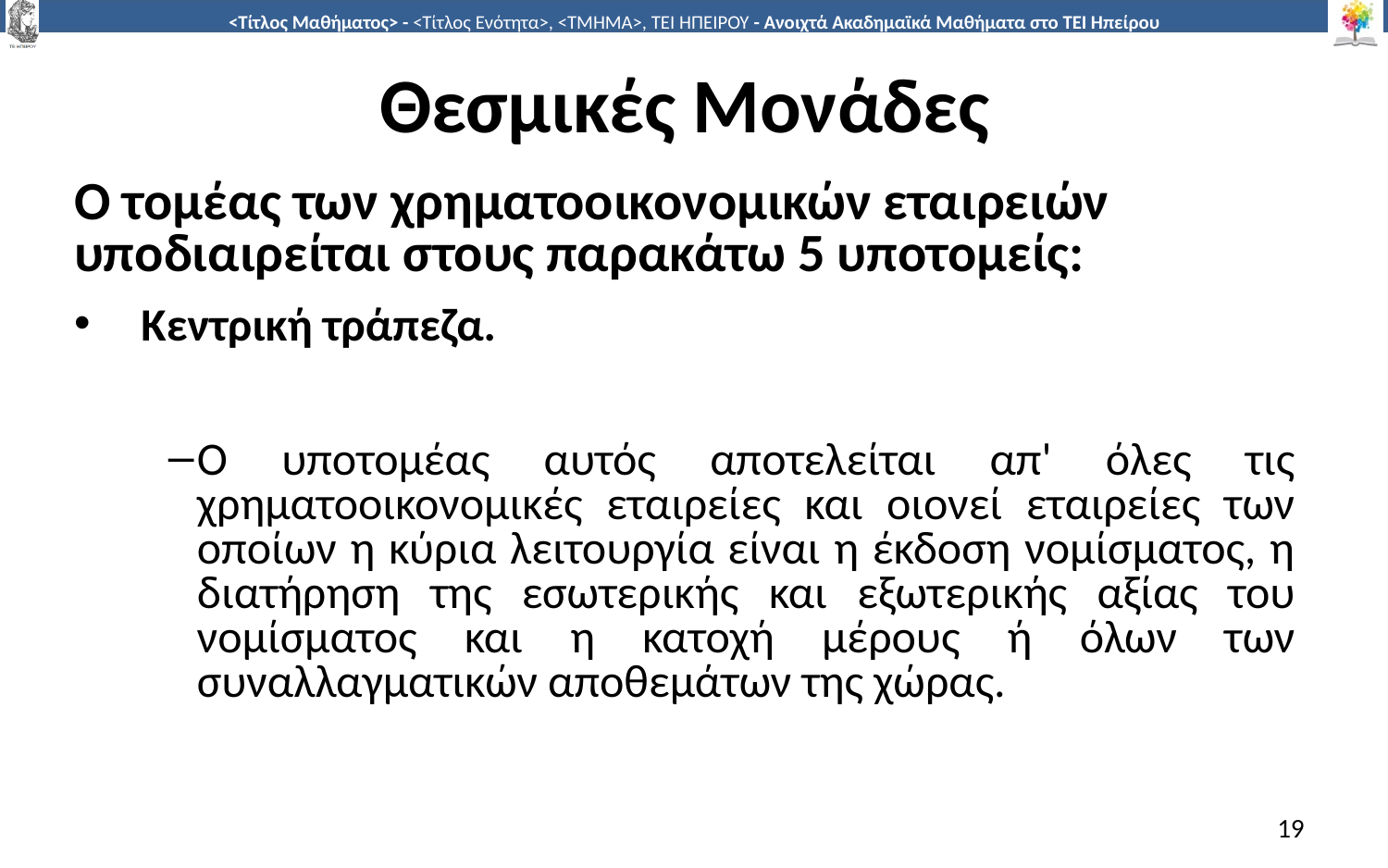

# Θεσμικές Μονάδες
Ο τομέας των χρηματοοικονομικών εταιρειών υποδιαιρείται στους παρακάτω 5 υποτομείς:
Κεντρική τράπεζα.

Ο υποτομέας αυτός αποτελείται απ' όλες τις χρηματοοικονομικές εταιρείες και οιονεί εταιρείες των οποίων η κύρια λειτουργία είναι η έκδοση νομίσματος, η διατήρηση της εσωτερικής και εξωτερικής αξίας του νομίσματος και η κατοχή μέρους ή όλων των συναλλαγματικών αποθεμάτων της χώρας.

19